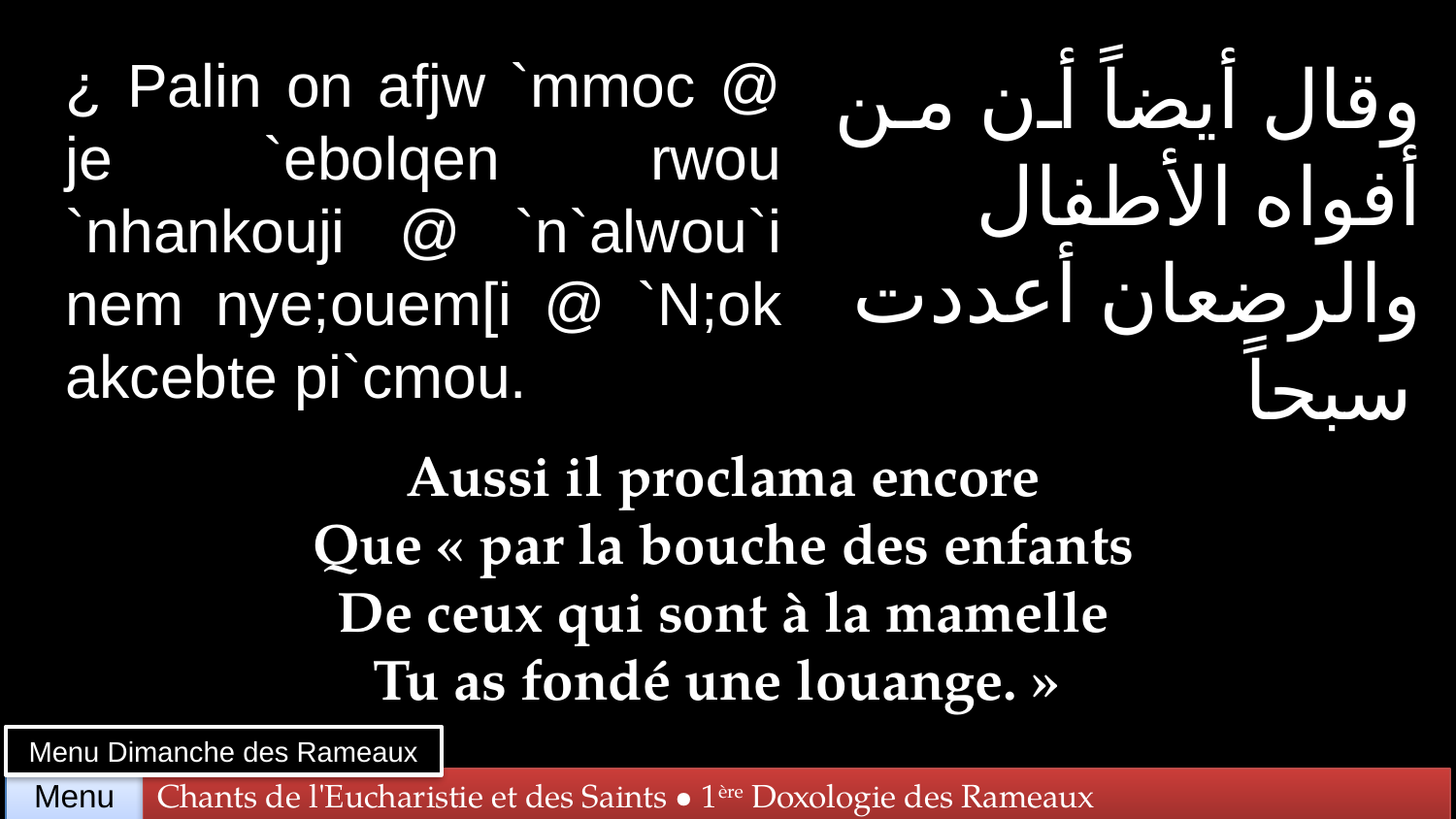

¿ Palin on afjw `mmoc @ je `ebolqen rwou `nhankouji @ `n`alwou`i nem nye;ouem[i @ `N;ok akcebte pi`cmou.
وقال أيضاً أن من أفواه الأطفال والرضعان أعددت سبحاً
Aussi il proclama encore
Que « par la bouche des enfants
De ceux qui sont à la mamelle
Tu as fondé une louange. »
Menu Dimanche des Rameaux
Chants de l'Eucharistie et des Saints • 1ère Doxologie des Rameaux
Menu